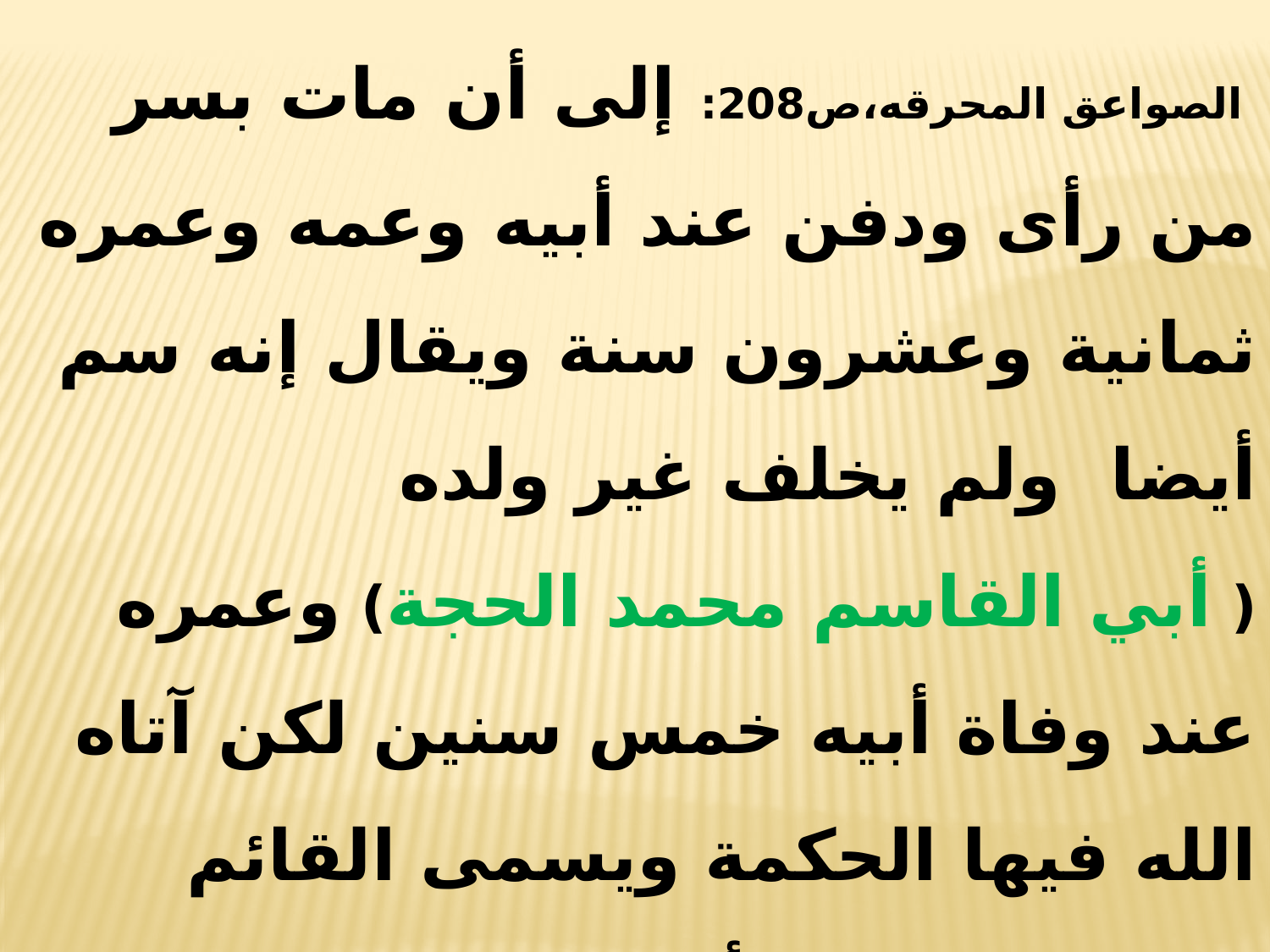

الصواعق المحرقه،ص208: إلى أن مات بسر من رأى ودفن عند أبيه وعمه وعمره ثمانية وعشرون سنة ويقال إنه سم أيضا  ولم يخلف غير ولده
( أبي القاسم محمد الحجة) وعمره عند وفاة أبيه خمس سنين لكن آتاه الله فيها الحكمة ويسمى القائم المنتظر  قيل لأنه ستر بالمدينة وغاب فلم يعرف أين ذهب ومر في الآية الثانية عشرة قول الرافضة فيه أن المهدي وأوردت ذلك مبسوطا فراجعه فإنه مهم